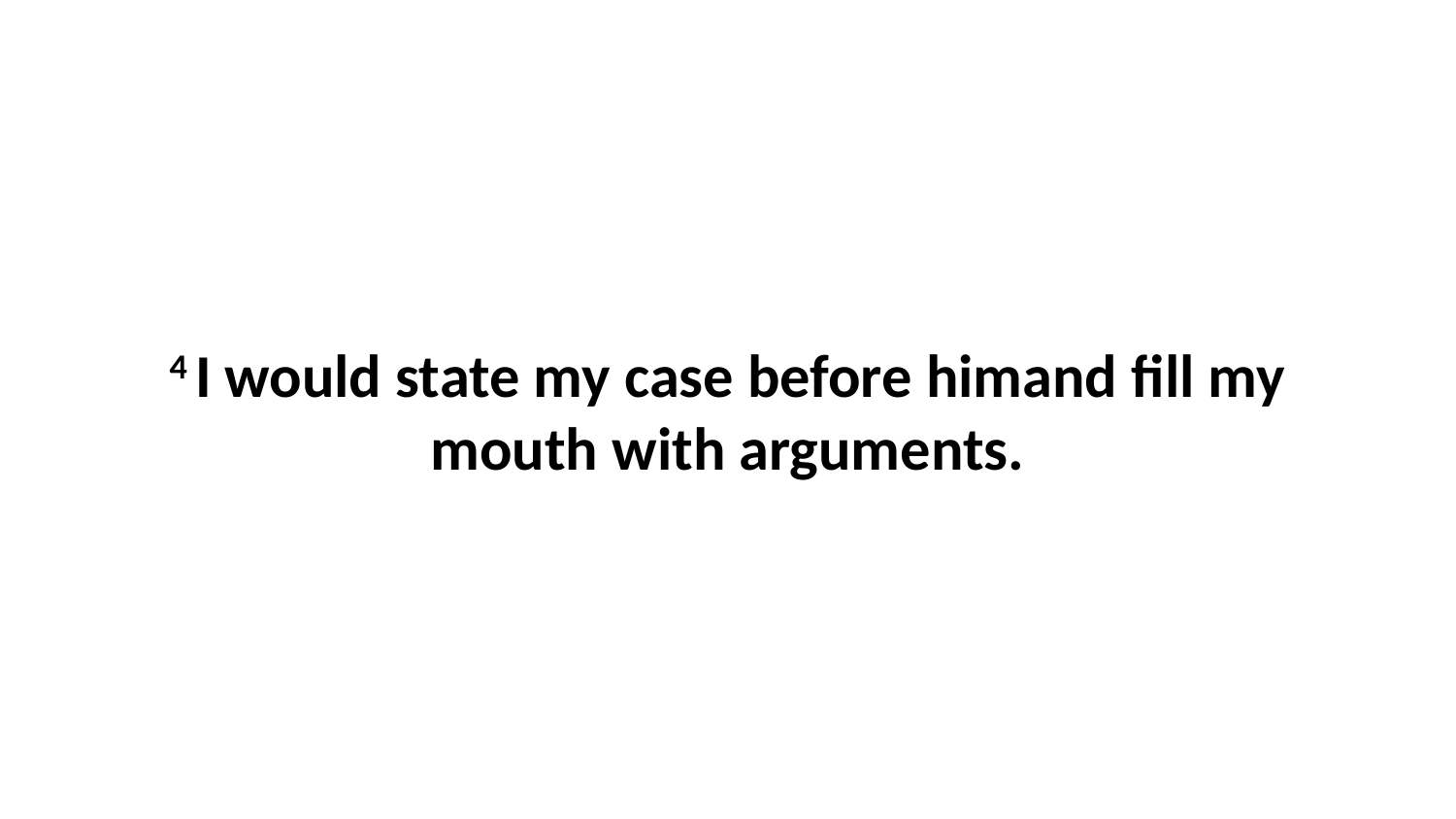

4 I would state my case before himand fill my mouth with arguments.